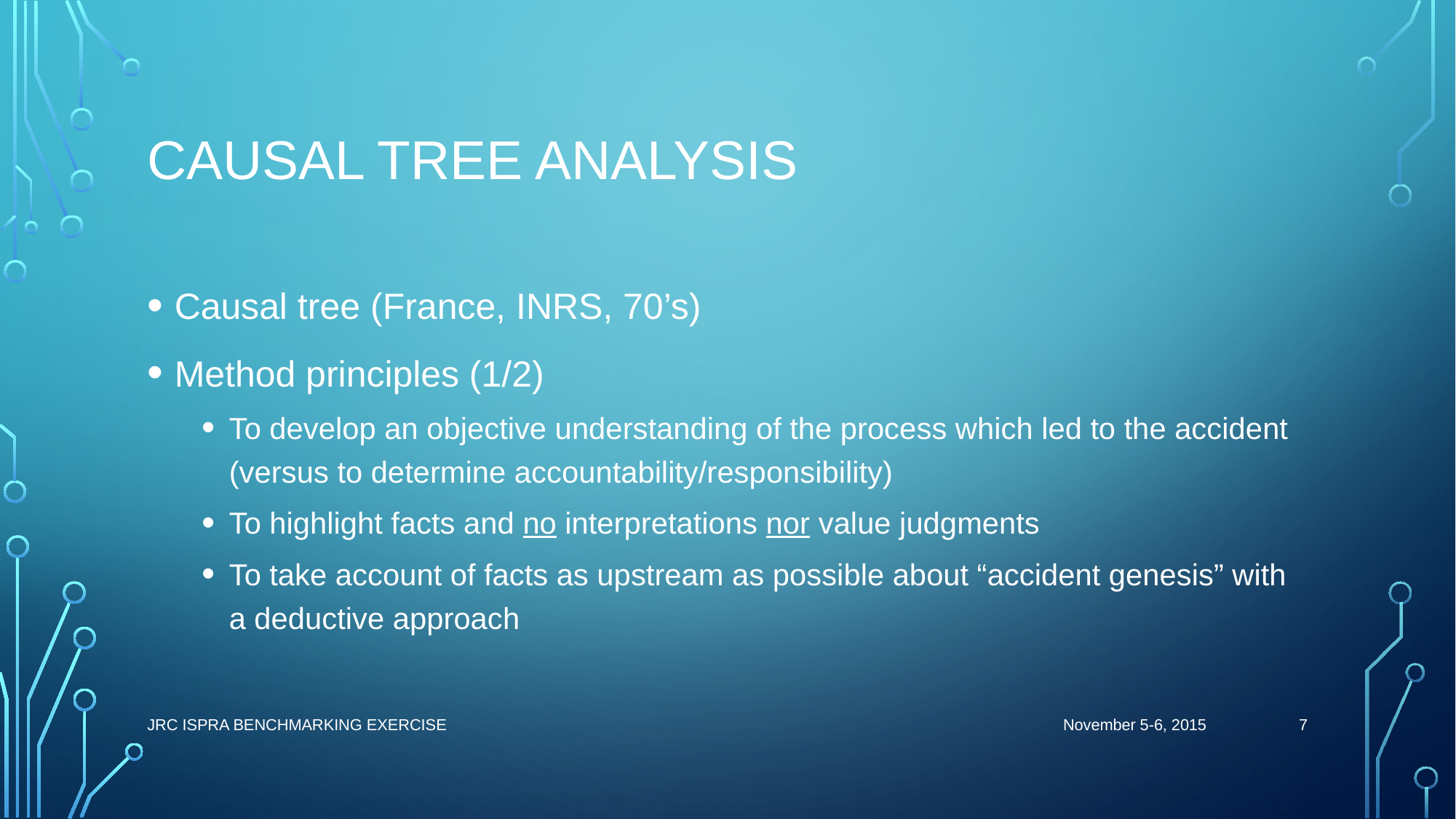

# Causal tree analysis
Causal tree (France, INRS, 70’s)
Method principles (1/2)
To develop an objective understanding of the process which led to the accident (versus to determine accountability/responsibility)
To highlight facts and no interpretations nor value judgments
To take account of facts as upstream as possible about “accident genesis” with a deductive approach

7
JRC ISPra Benchmarking Exercise
November 5-6, 2015